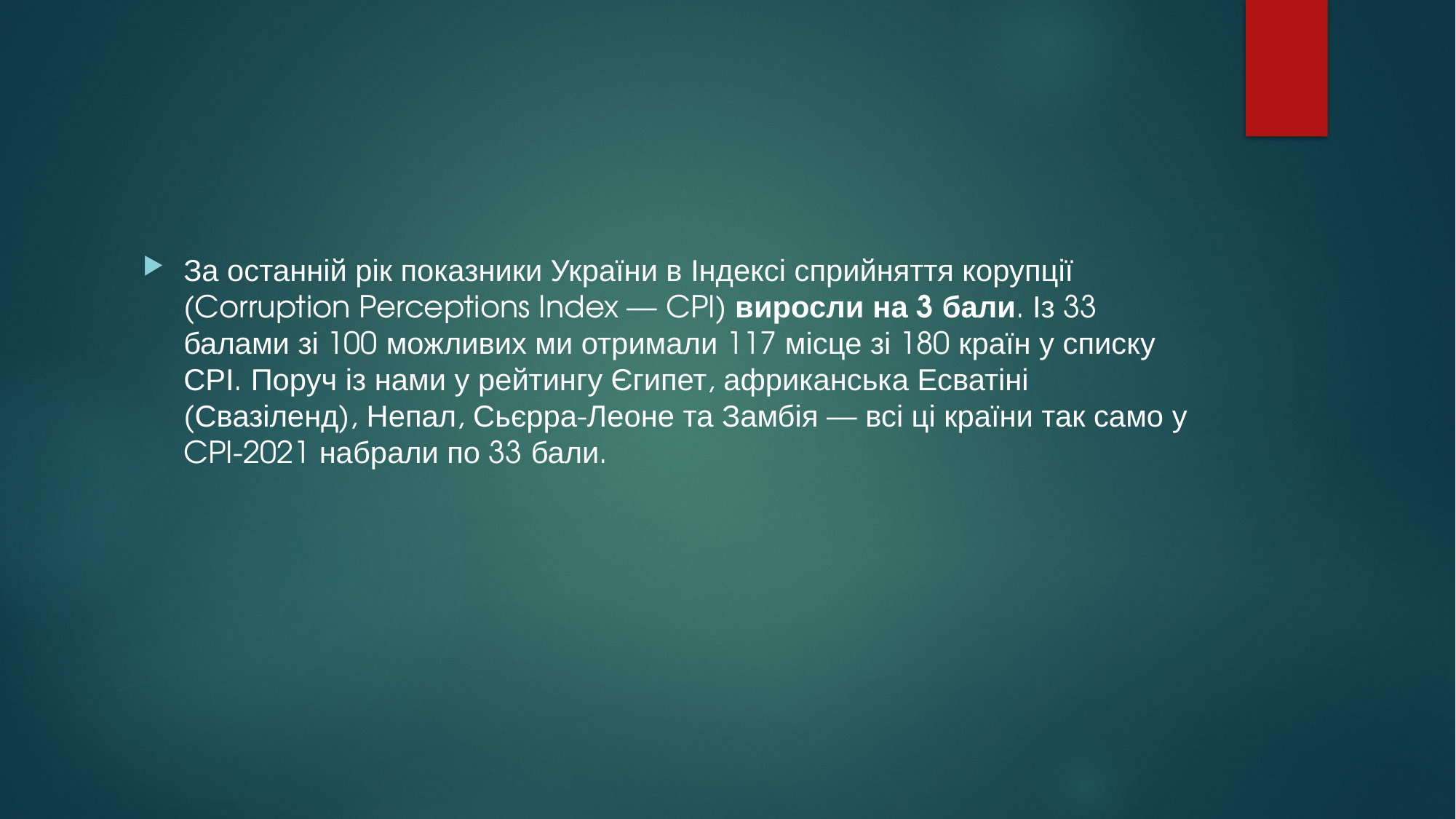

#
За останній рік показники України в Індексі сприйняття корупції (Corruption Perceptions Index — CPI) виросли на 3 бали. Із 33 балами зі 100 можливих ми отримали 117 місце зі 180 країн у списку СРІ. Поруч із нами у рейтингу Єгипет, африканська Есватіні (Свазіленд), Непал, Сьєрра-Леоне та Замбія — всі ці країни так само у CPI-2021 набрали по 33 бали.